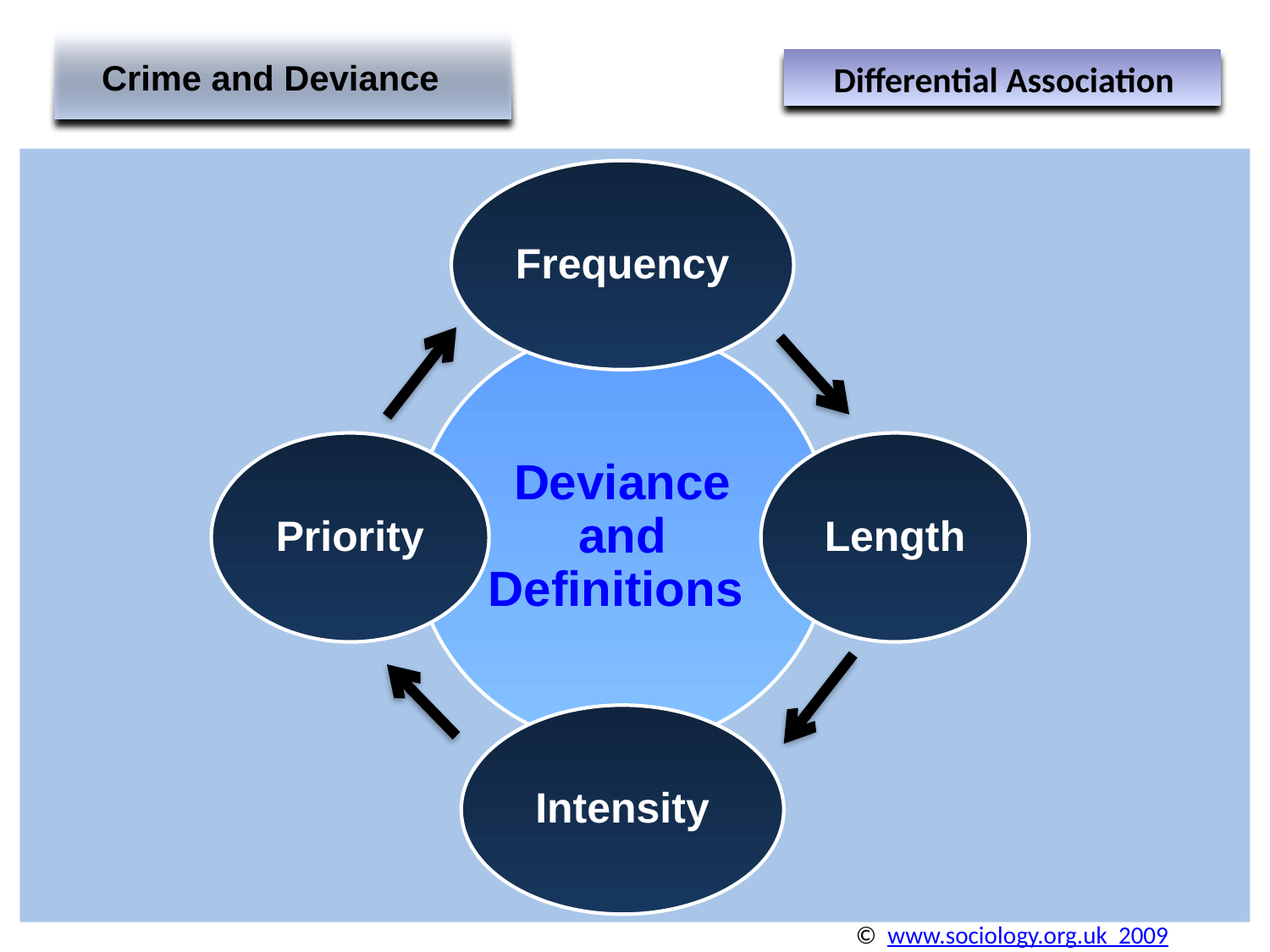

Crime and Deviance

Differential Association

Deviance and Definitions
Frequency
Length
Intensity
Priority
©  www.sociology.org.uk  2009